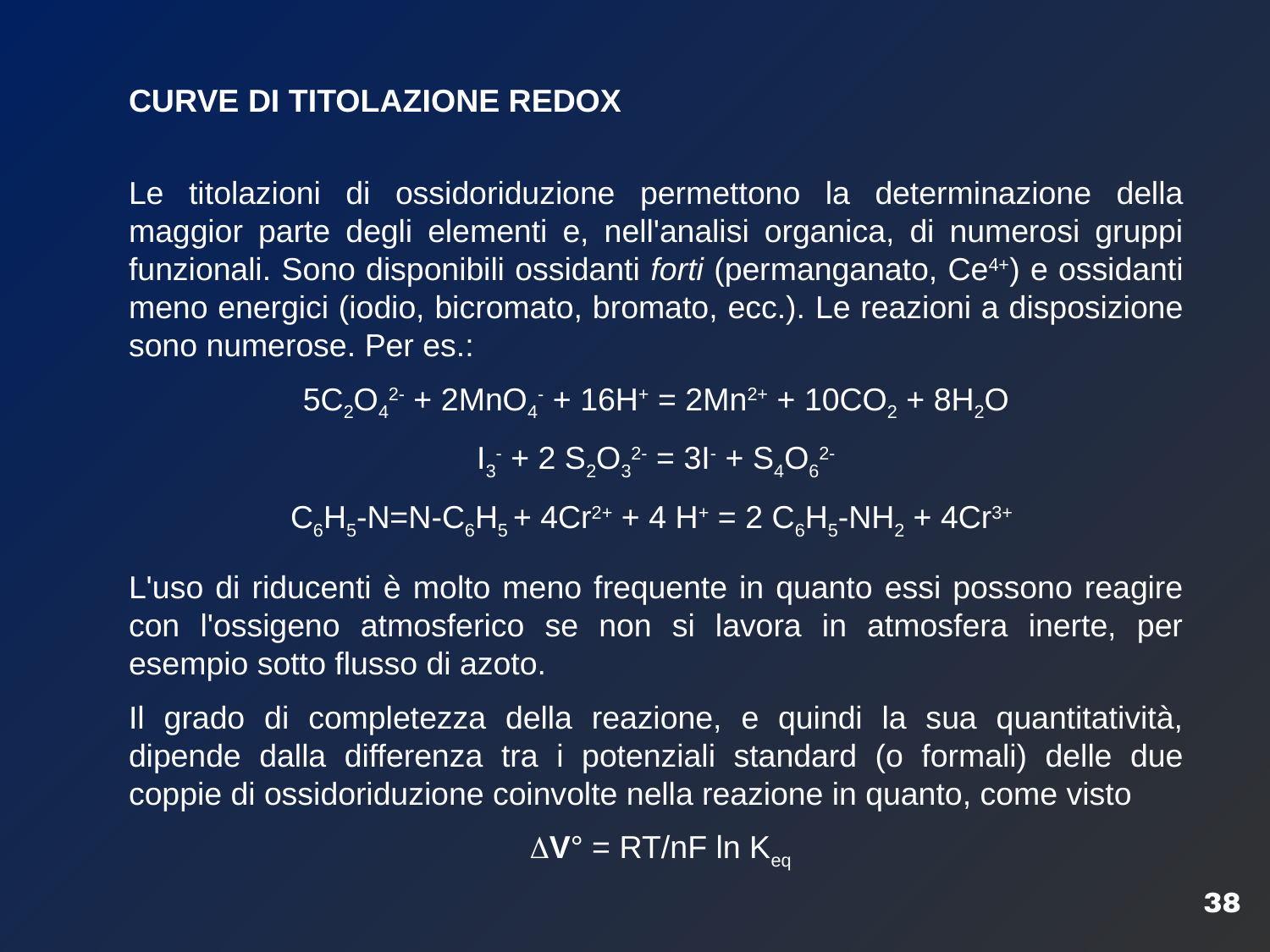

CURVE DI TITOLAZIONE REDOX

Le titolazioni di ossidoriduzione permettono la determinazione della maggior parte degli elementi e, nell'analisi organica, di numerosi gruppi funzionali. Sono disponibili ossidanti forti (permanganato, Ce4+) e ossidanti meno energici (iodio, bicromato, bromato, ecc.). Le reazioni a disposizione sono numerose. Per es.:
5C2O42- + 2MnO4- + 16H+ = 2Mn2+ + 10CO2 + 8H2O
I3- + 2 S2O32- = 3I- + S4O62-
 C6H5-N=N-C6H5 + 4Cr2+ + 4 H+ = 2 C6H5-NH2 + 4Cr3+
L'uso di riducenti è molto meno frequente in quanto essi possono reagire con l'ossigeno atmosferico se non si lavora in atmosfera inerte, per esempio sotto flusso di azoto.
Il grado di completezza della reazione, e quindi la sua quantitatività, dipende dalla differenza tra i potenziali standard (o formali) delle due coppie di ossidoriduzione coinvolte nella reazione in quanto, come visto
 ΔV° = RT/nF ln Keq
38